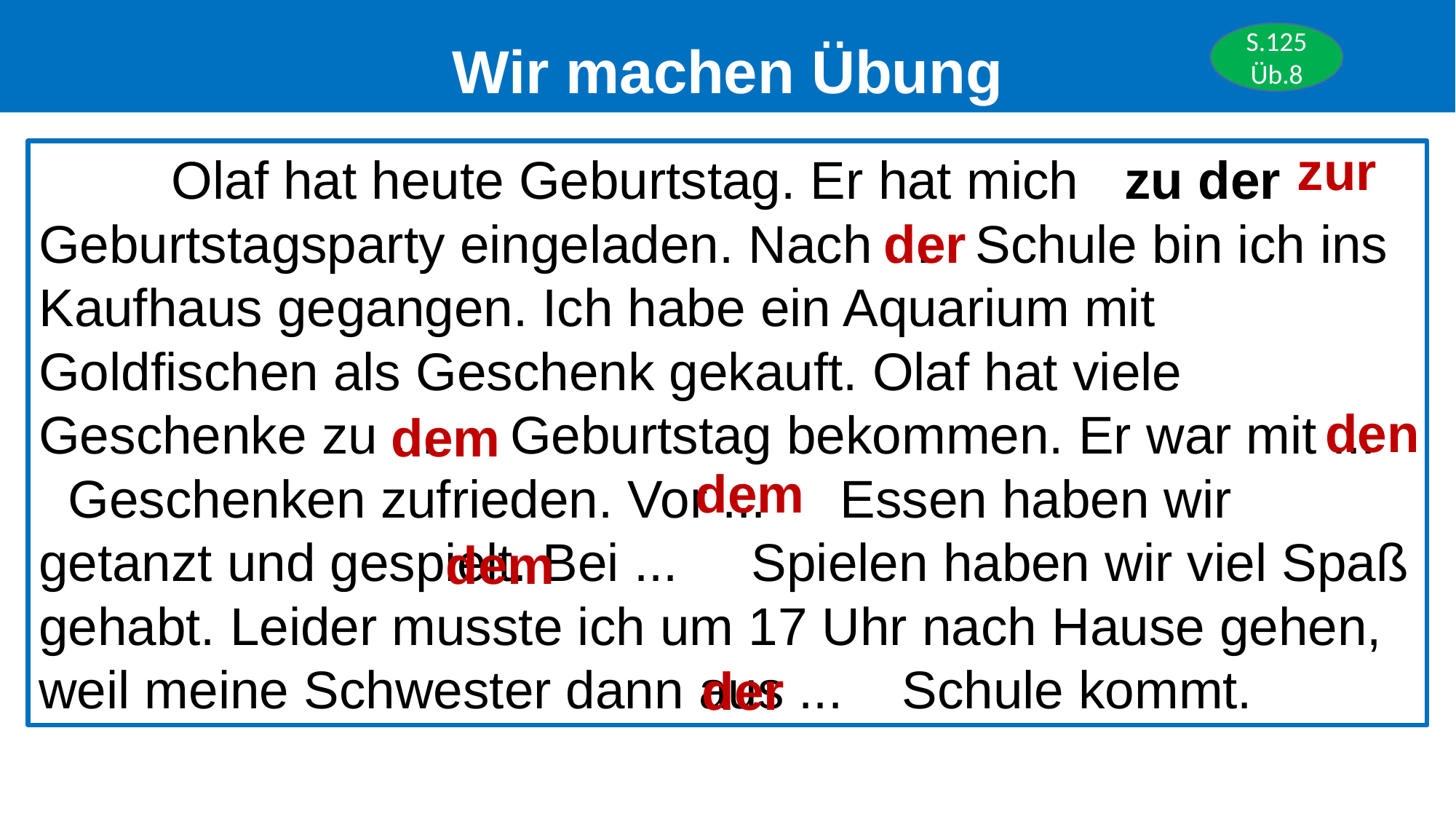

# Wir machen Übung
S.125 Üb.8
zur
         Olaf hat heute Geburtstag. Er hat mich     Geburtstagsparty eingeladen. Nach ...   Schule bin ich ins Kaufhaus gegangen. Ich habe ein Aquarium mit Goldfischen als Geschenk gekauft. Olaf hat viele Geschenke zu ...     Geburtstag bekommen. Er war mit ...     Geschenken zufrieden. Vor ...     Essen haben wir getanzt und gespielt. Bei ...     Spielen haben wir viel Spaß gehabt. Leider musste ich um 17 Uhr nach Hause gehen, weil meine Schwester dann aus ...    Schule kommt.
zu der
der
den
dem
dem
dem
der